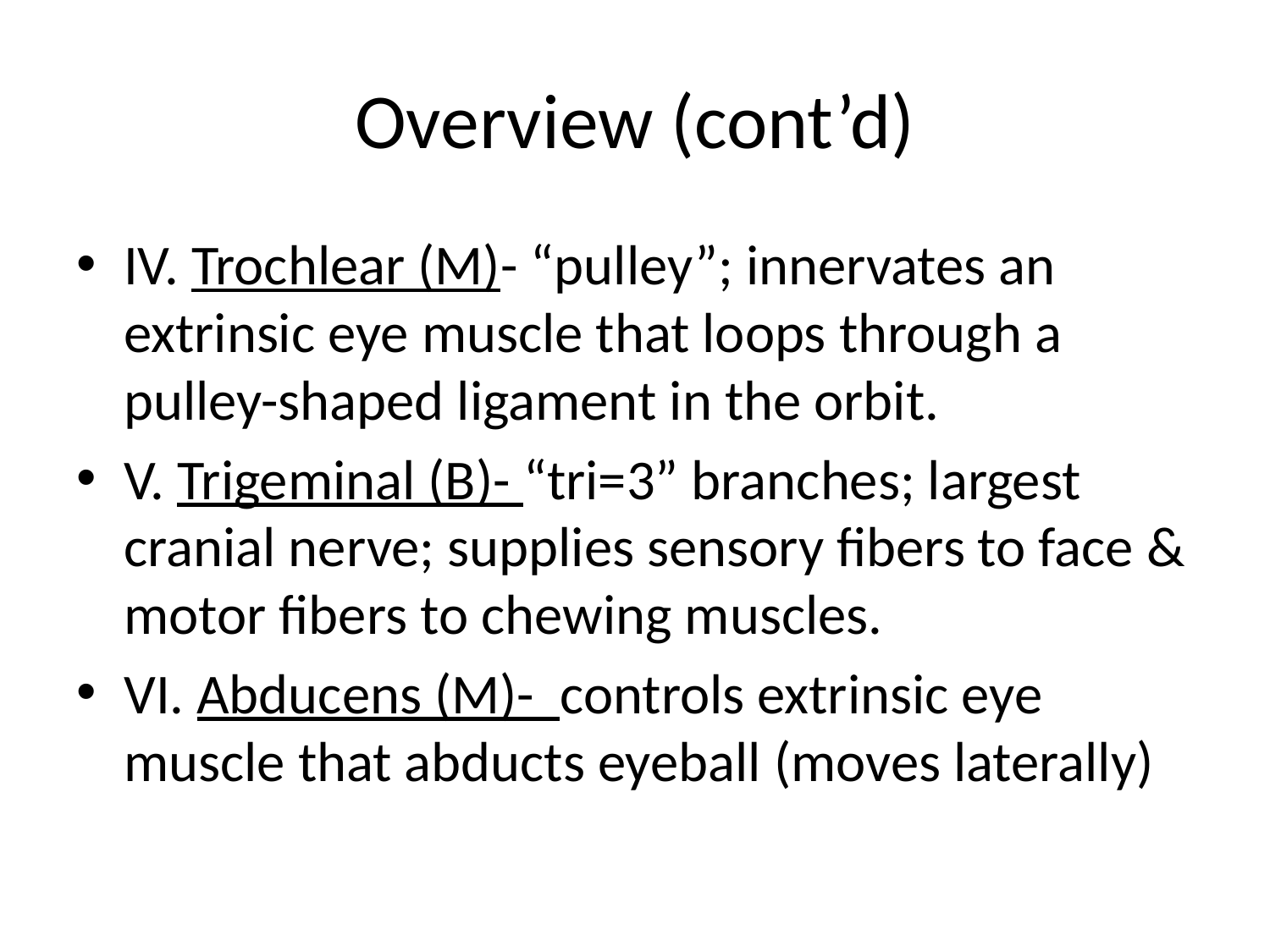

# Overview (cont’d)
IV. Trochlear (M)- “pulley”; innervates an extrinsic eye muscle that loops through a pulley-shaped ligament in the orbit.
V. Trigeminal (B)- “tri=3” branches; largest cranial nerve; supplies sensory fibers to face & motor fibers to chewing muscles.
VI. Abducens (M)-  controls extrinsic eye muscle that abducts eyeball (moves laterally)